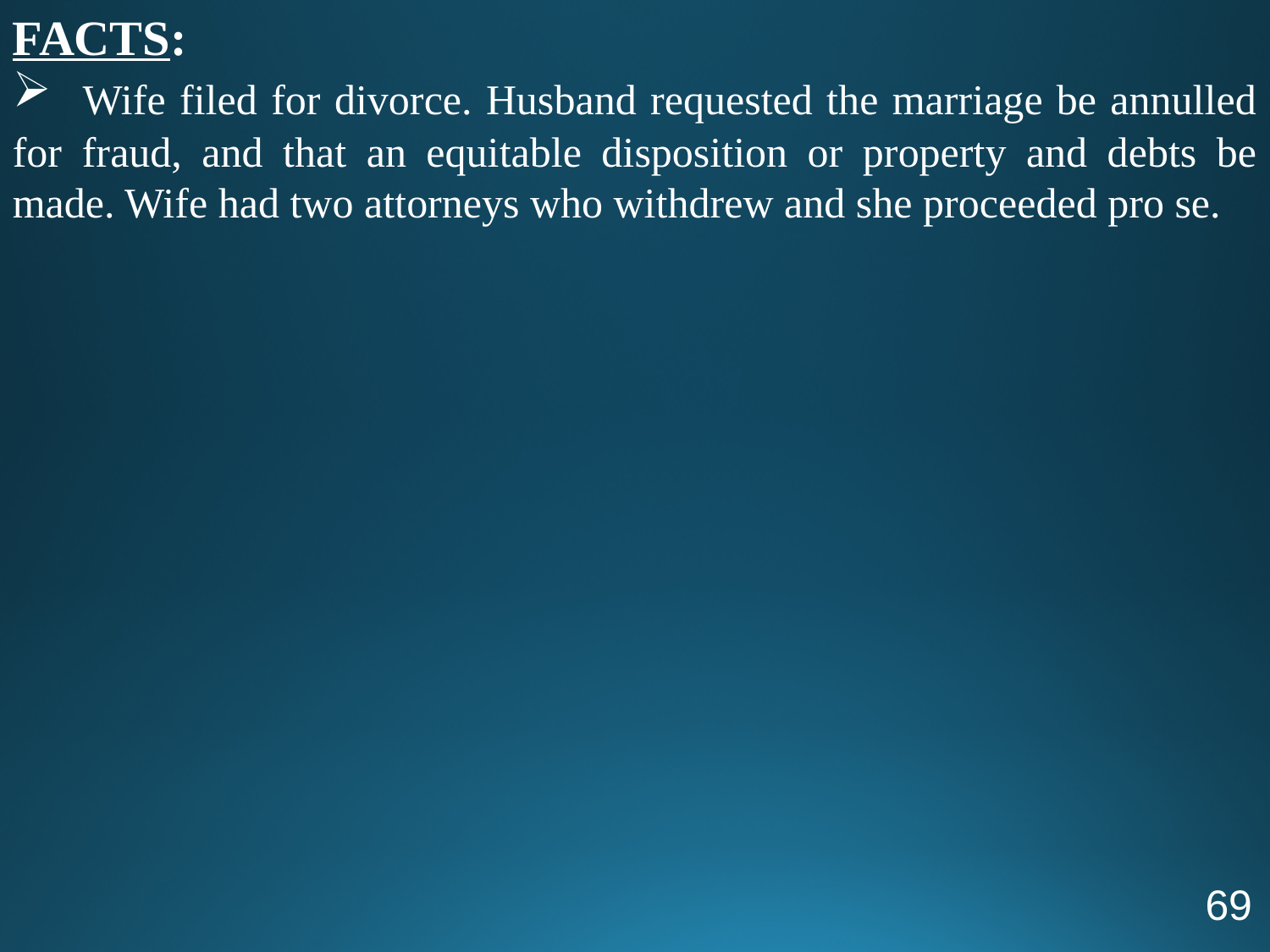

FACTS:
  Wife filed for divorce. Husband requested the marriage be annulled for fraud, and that an equitable disposition or property and debts be made. Wife had two attorneys who withdrew and she proceeded pro se.
69